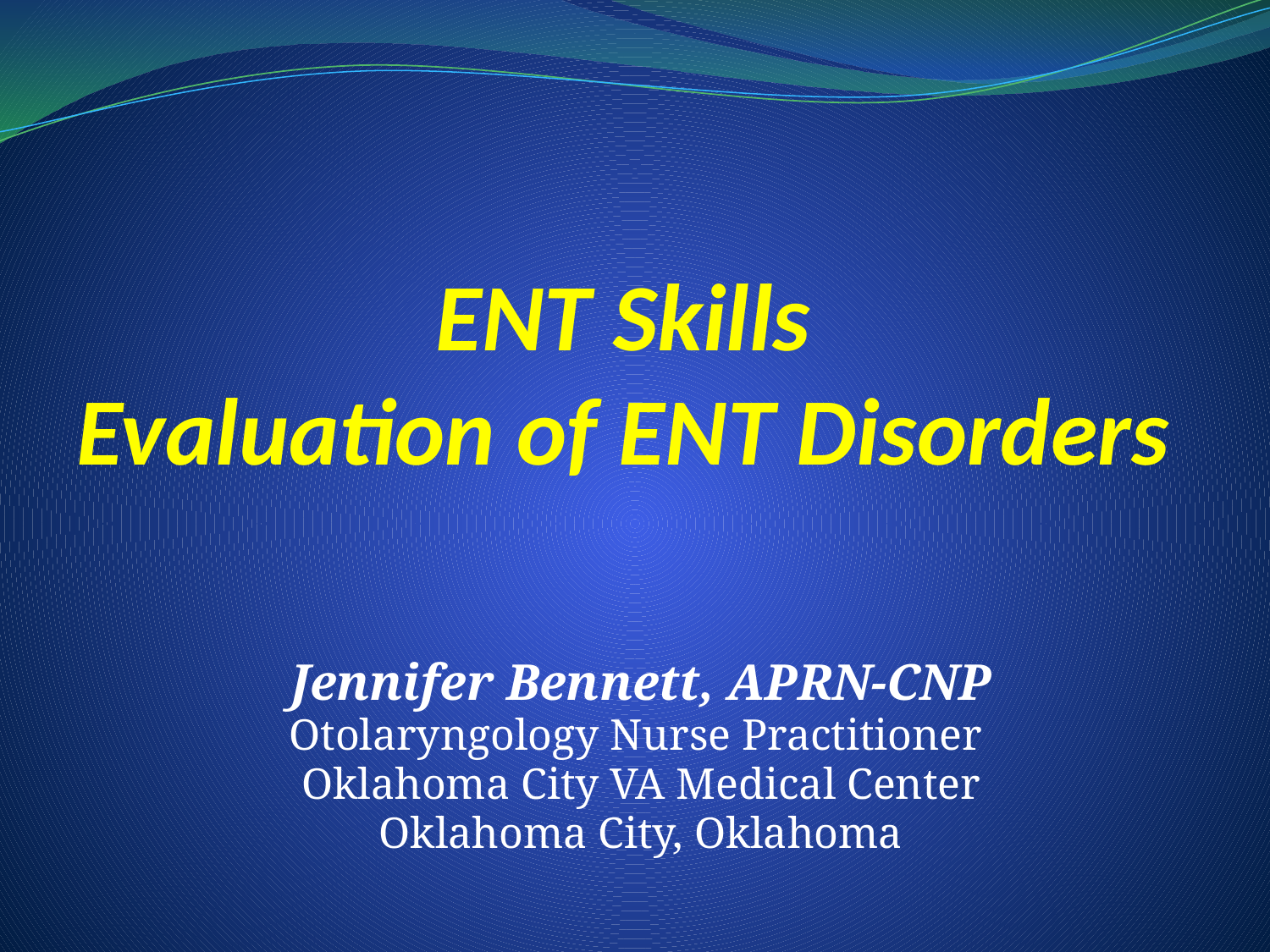

# ENT Skills Evaluation of ENT Disorders
Jennifer Bennett, APRN-CNP
Otolaryngology Nurse Practitioner
Oklahoma City VA Medical Center
Oklahoma City, Oklahoma